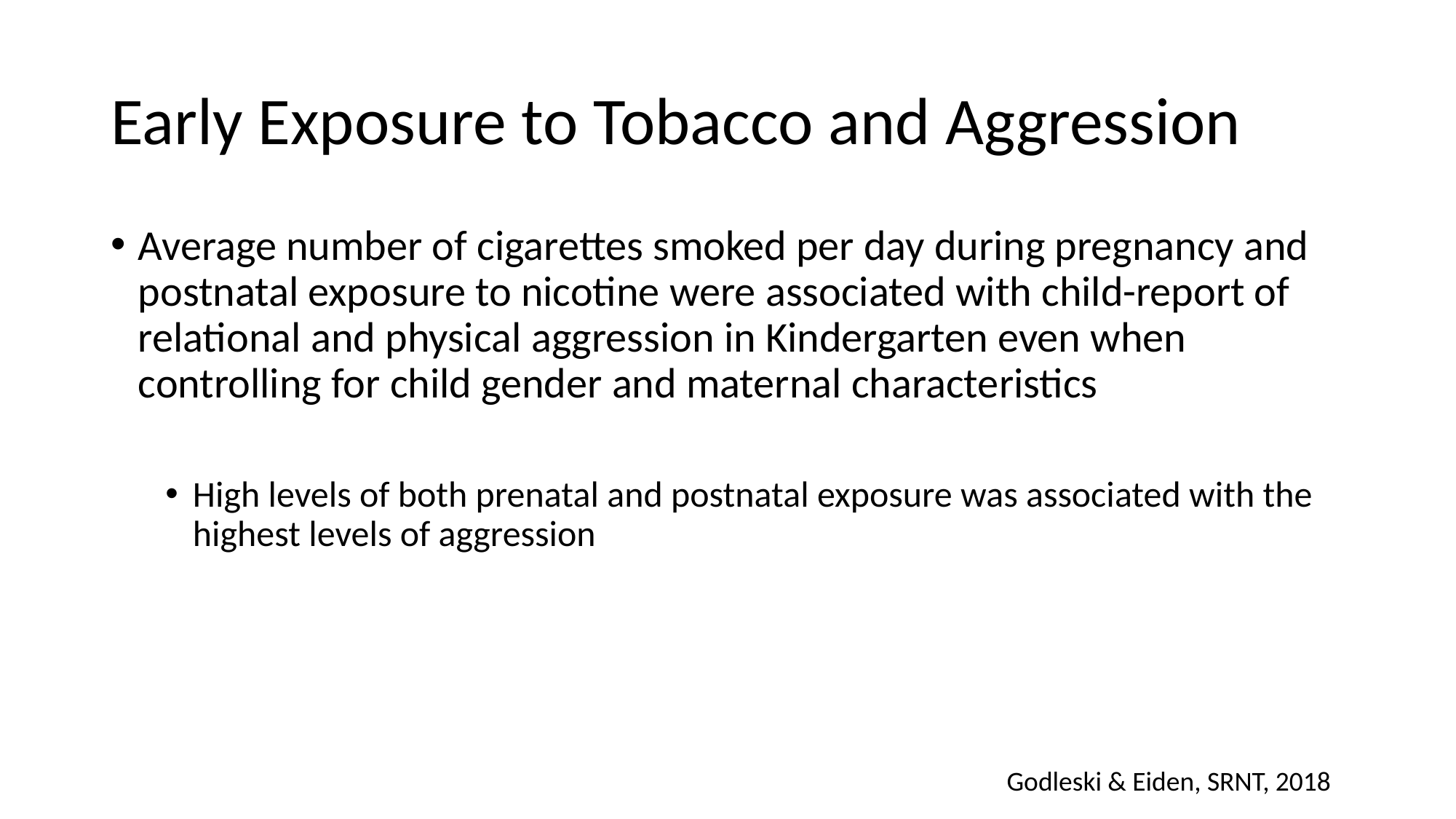

# Early Exposure to Tobacco and Aggression
Average number of cigarettes smoked per day during pregnancy and postnatal exposure to nicotine were associated with child-report of relational and physical aggression in Kindergarten even when controlling for child gender and maternal characteristics

High levels of both prenatal and postnatal exposure was associated with the highest levels of aggression

Godleski & Eiden, SRNT, 2018